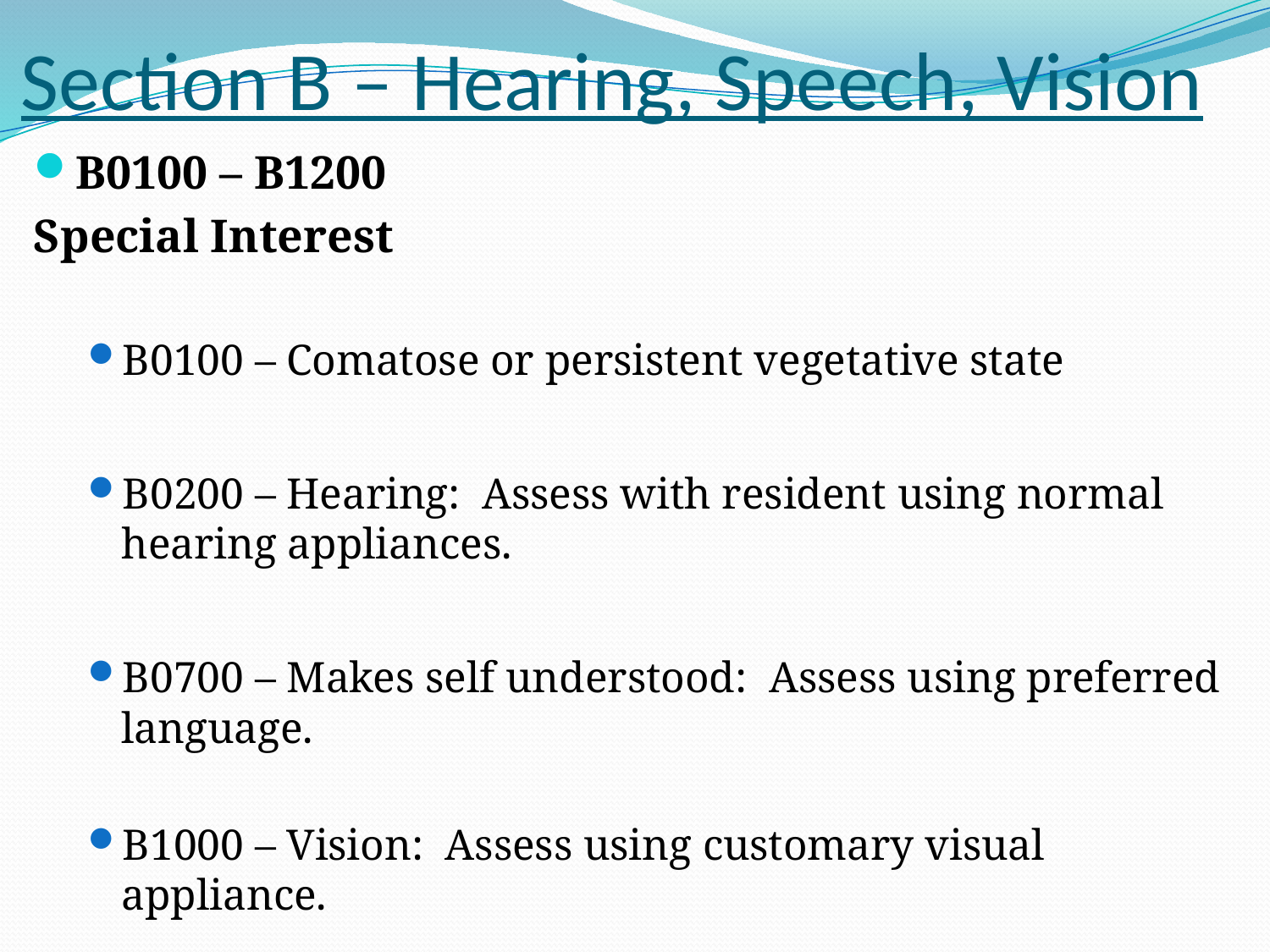

# Section B – Hearing, Speech, Vision
B0100 – B1200
Special Interest

B0100 – Comatose or persistent vegetative state

B0200 – Hearing:  Assess with resident using normal hearing appliances.

B0700 – Makes self understood:  Assess using preferred language.

B1000 – Vision:  Assess using customary visual appliance.